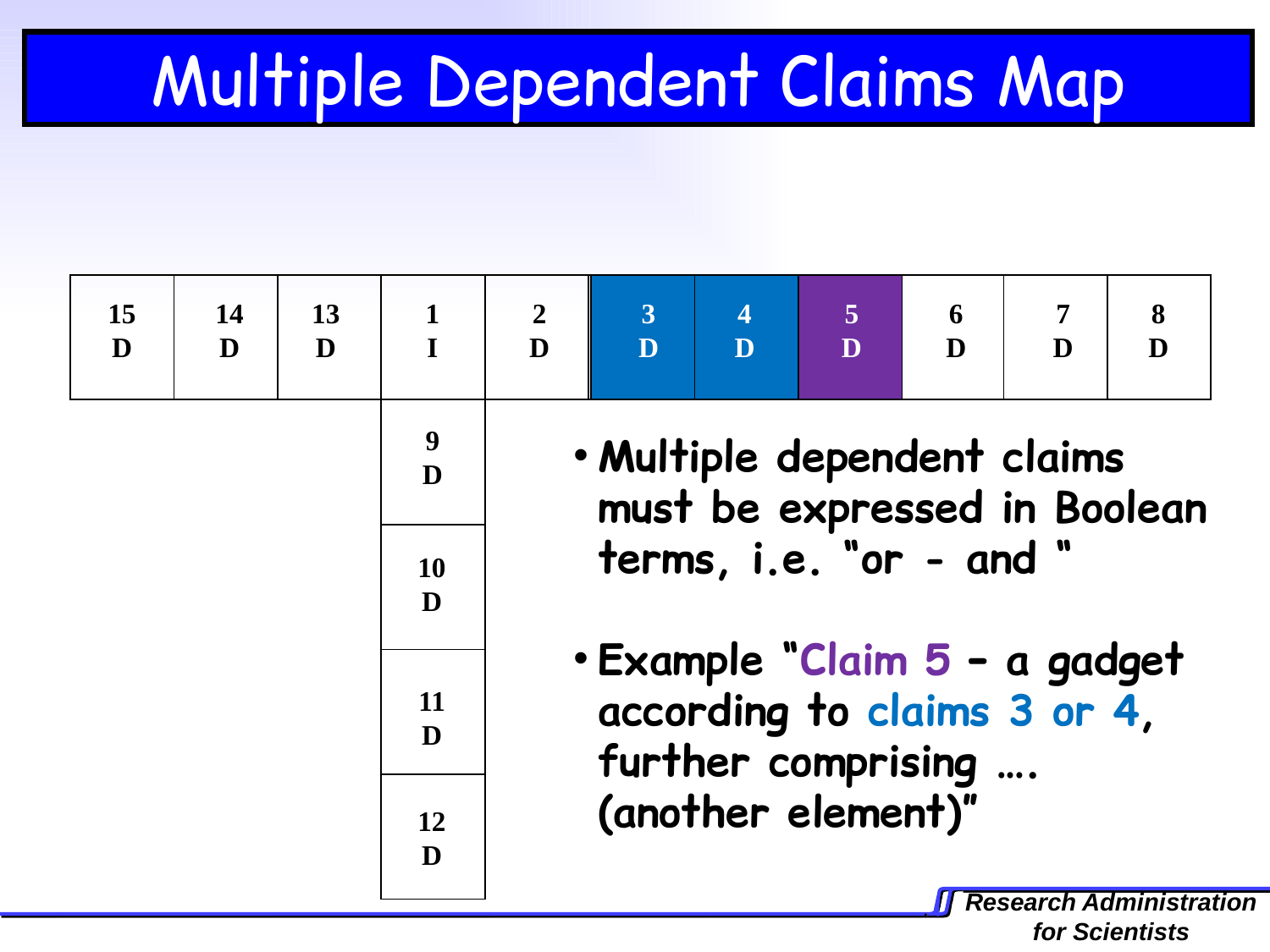

Multiple Dependent Claims Map

3
D
4
D
5
D

15
D
14
D
13
D
1
I
2
D
3
D
4
D
5
D
6
D
7
D
8
D

9
D
Multiple dependent claims must be expressed in Boolean terms, i.e. “or - and “

Example “Claim 5 – a gadget according to claims 3 or 4, further comprising …. (another element)”

10
D

11
D

12
D